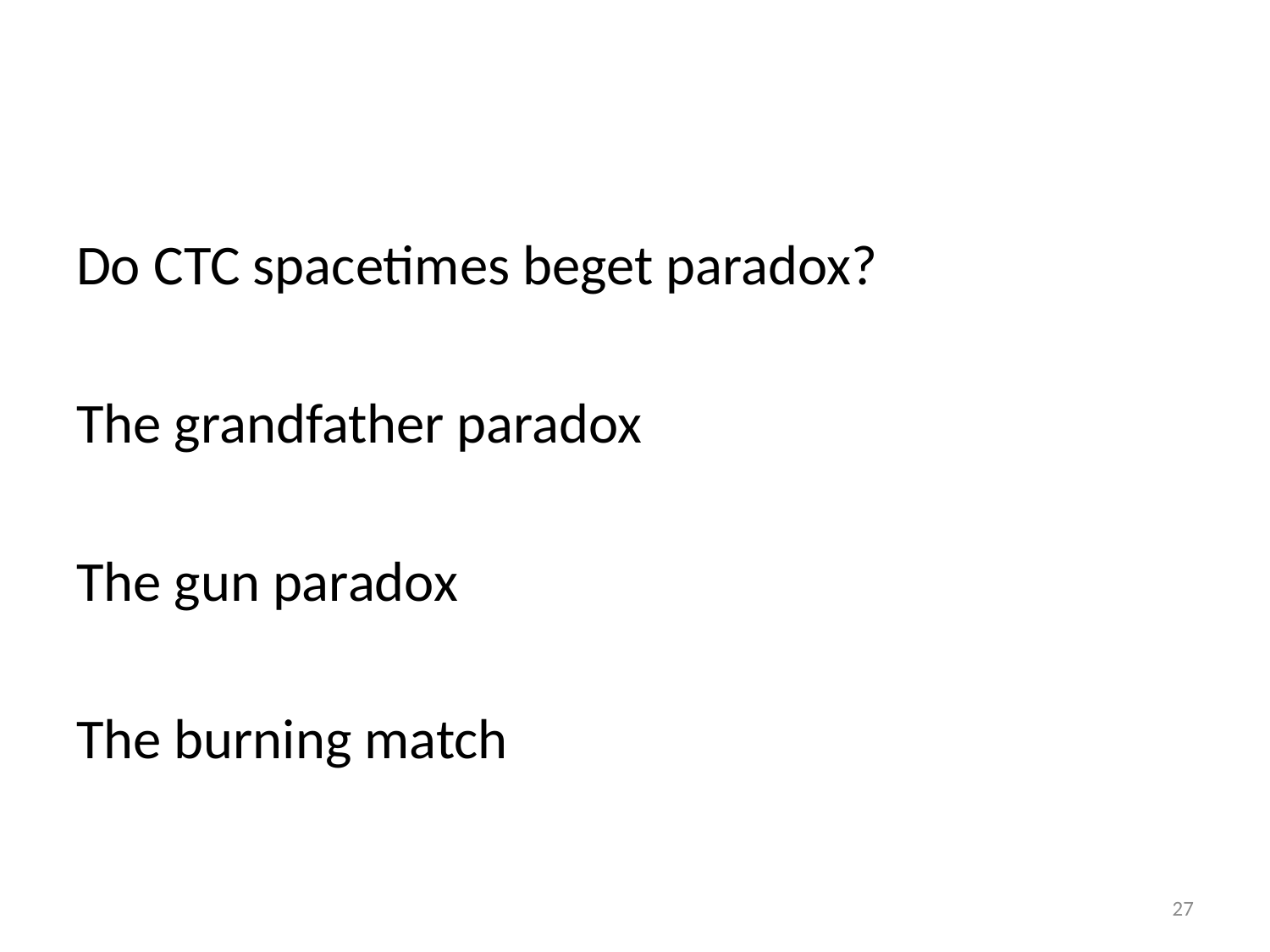

#
Do CTC spacetimes beget paradox?

The grandfather paradox

The gun paradox

The burning match

27